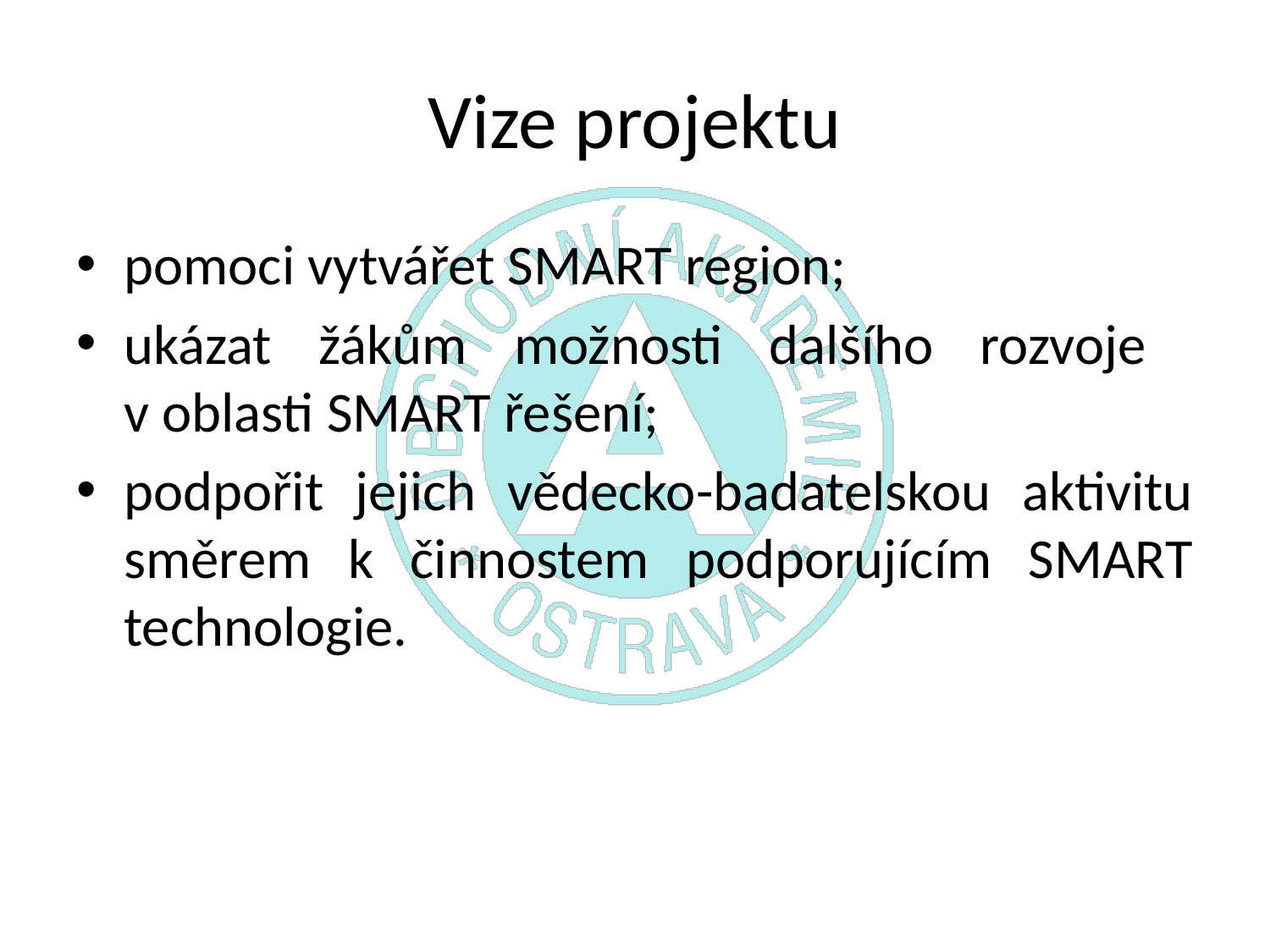

# Vize projektu
pomoci vytvářet SMART region;
ukázat žákům možnosti dalšího rozvoje
v oblasti SMART řešení;
podpořit jejich vědecko-badatelskou aktivitu směrem k činnostem podporujícím SMART technologie.